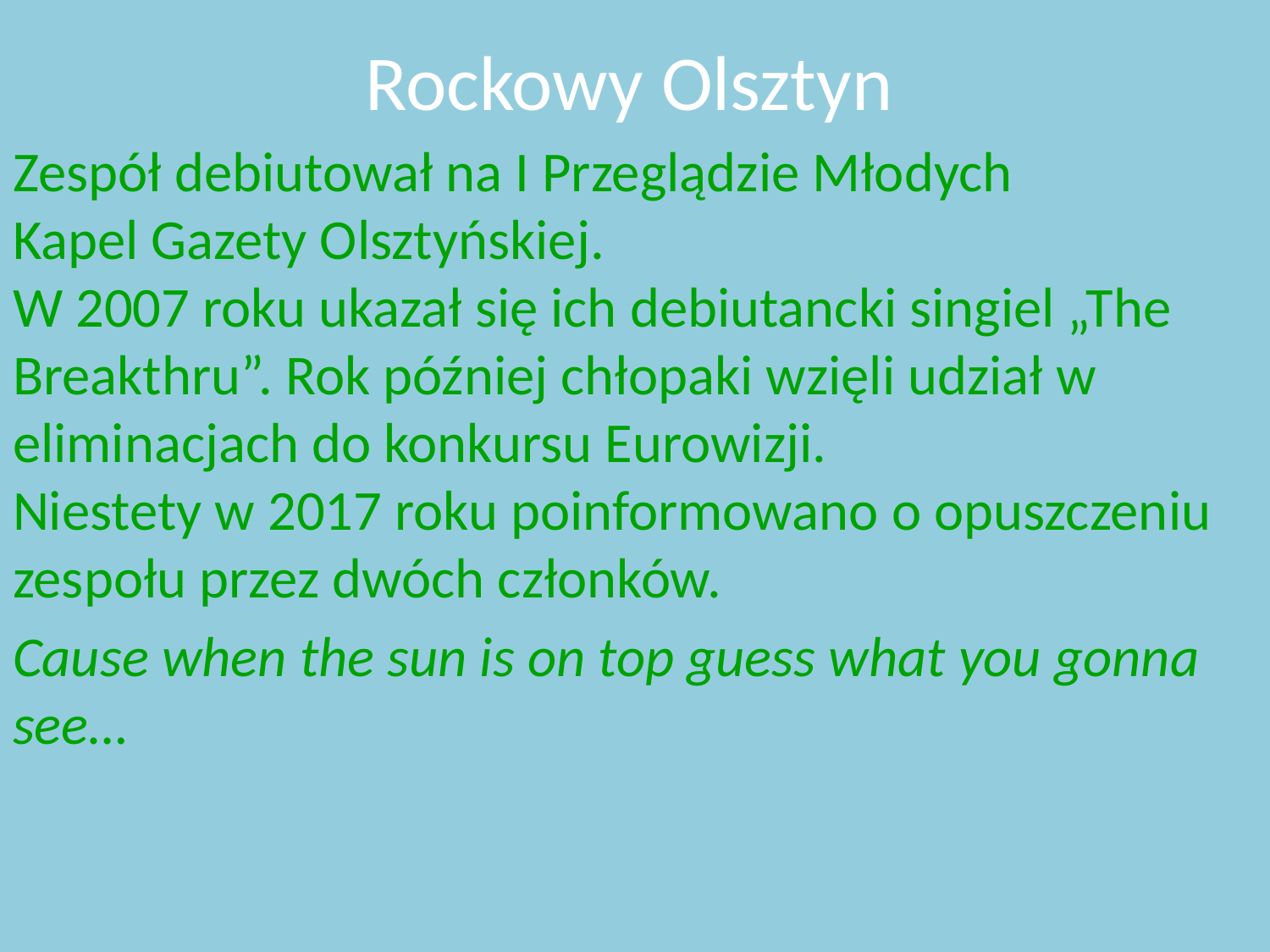

# Rockowy Olsztyn
Zespół debiutował na I Przeglądzie Młodych Kapel Gazety Olsztyńskiej. 
W 2007 roku ukazał się ich debiutancki singiel „The Breakthru”. Rok później chłopaki wzięli udział w eliminacjach do konkursu Eurowizji.
Niestety w 2017 roku poinformowano o opuszczeniu zespołu przez dwóch członków.
Cause when the sun is on top guess what you gonna see…